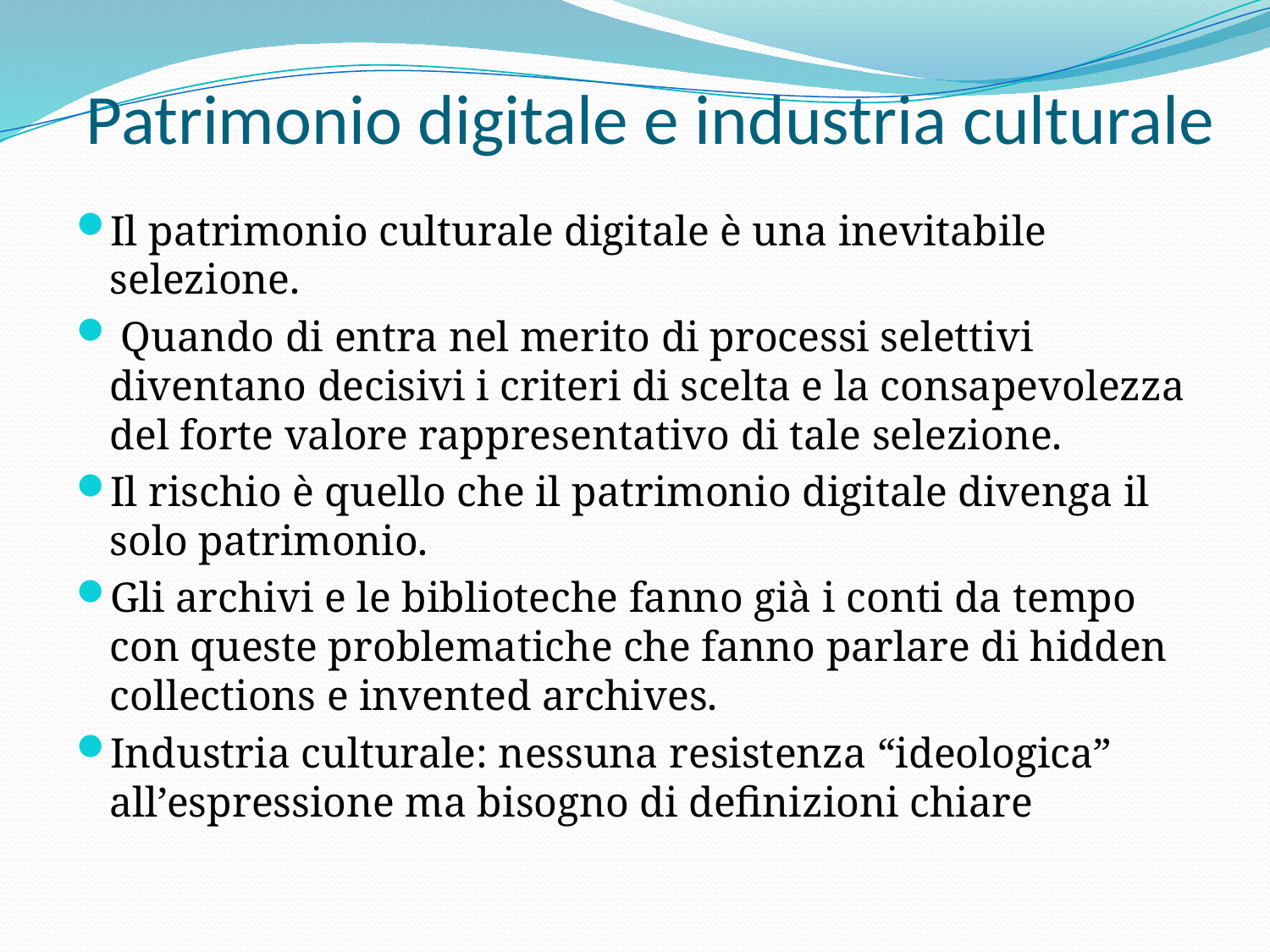

# Patrimonio digitale e industria culturale
Il patrimonio culturale digitale è una inevitabile selezione.
 Quando di entra nel merito di processi selettivi diventano decisivi i criteri di scelta e la consapevolezza del forte valore rappresentativo di tale selezione.
Il rischio è quello che il patrimonio digitale divenga il solo patrimonio.
Gli archivi e le biblioteche fanno già i conti da tempo con queste problematiche che fanno parlare di hidden collections e invented archives.
Industria culturale: nessuna resistenza “ideologica” all’espressione ma bisogno di definizioni chiare